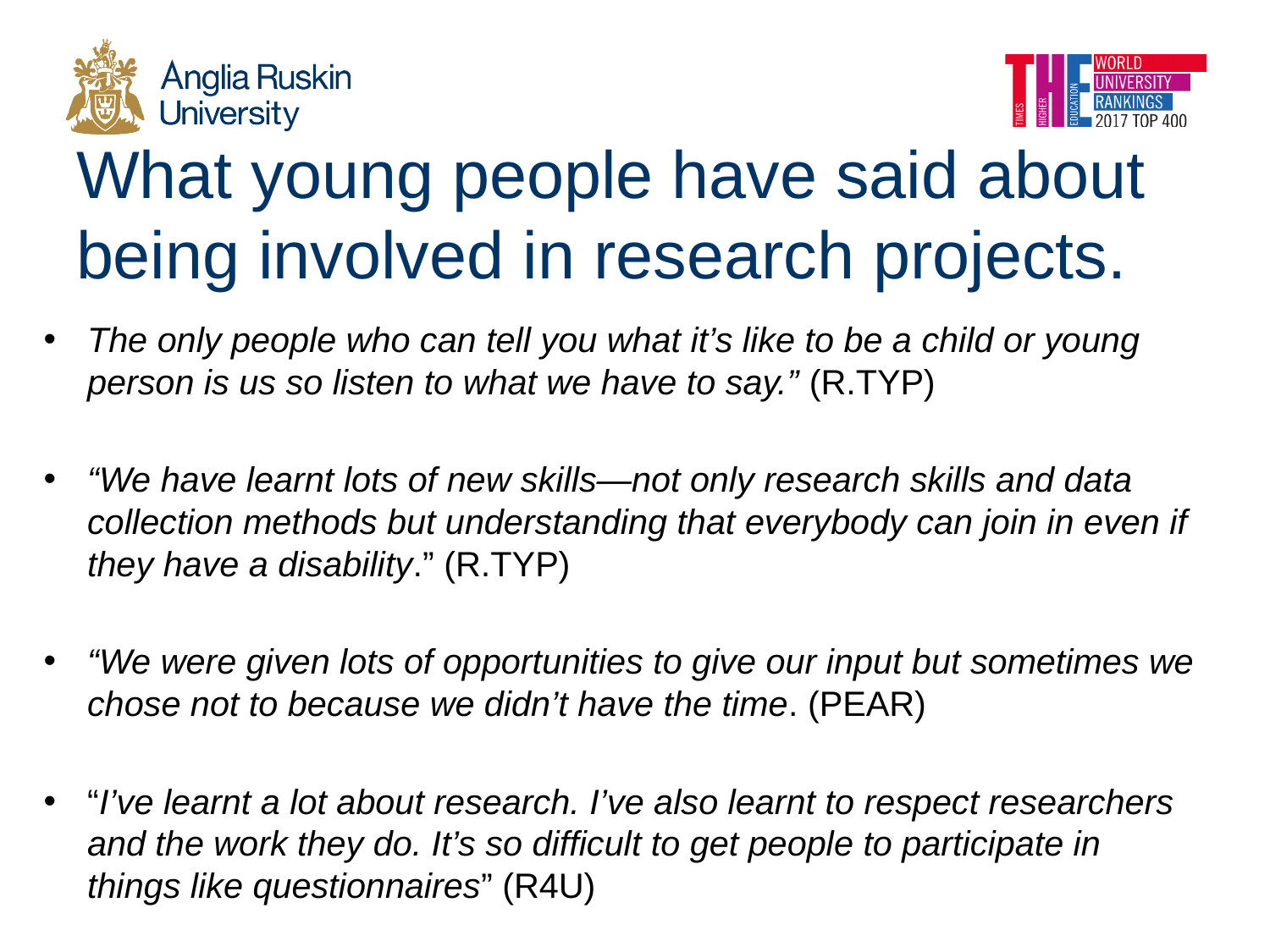

# What young people have said about being involved in research projects.
The only people who can tell you what it’s like to be a child or young person is us so listen to what we have to say.” (R.TYP)

“We have learnt lots of new skills—not only research skills and data collection methods but understanding that everybody can join in even if they have a disability.” (R.TYP)

“We were given lots of opportunities to give our input but sometimes we chose not to because we didn’t have the time. (PEAR)

“I’ve learnt a lot about research. I’ve also learnt to respect researchers and the work they do. It’s so difficult to get people to participate in things like questionnaires” (R4U)